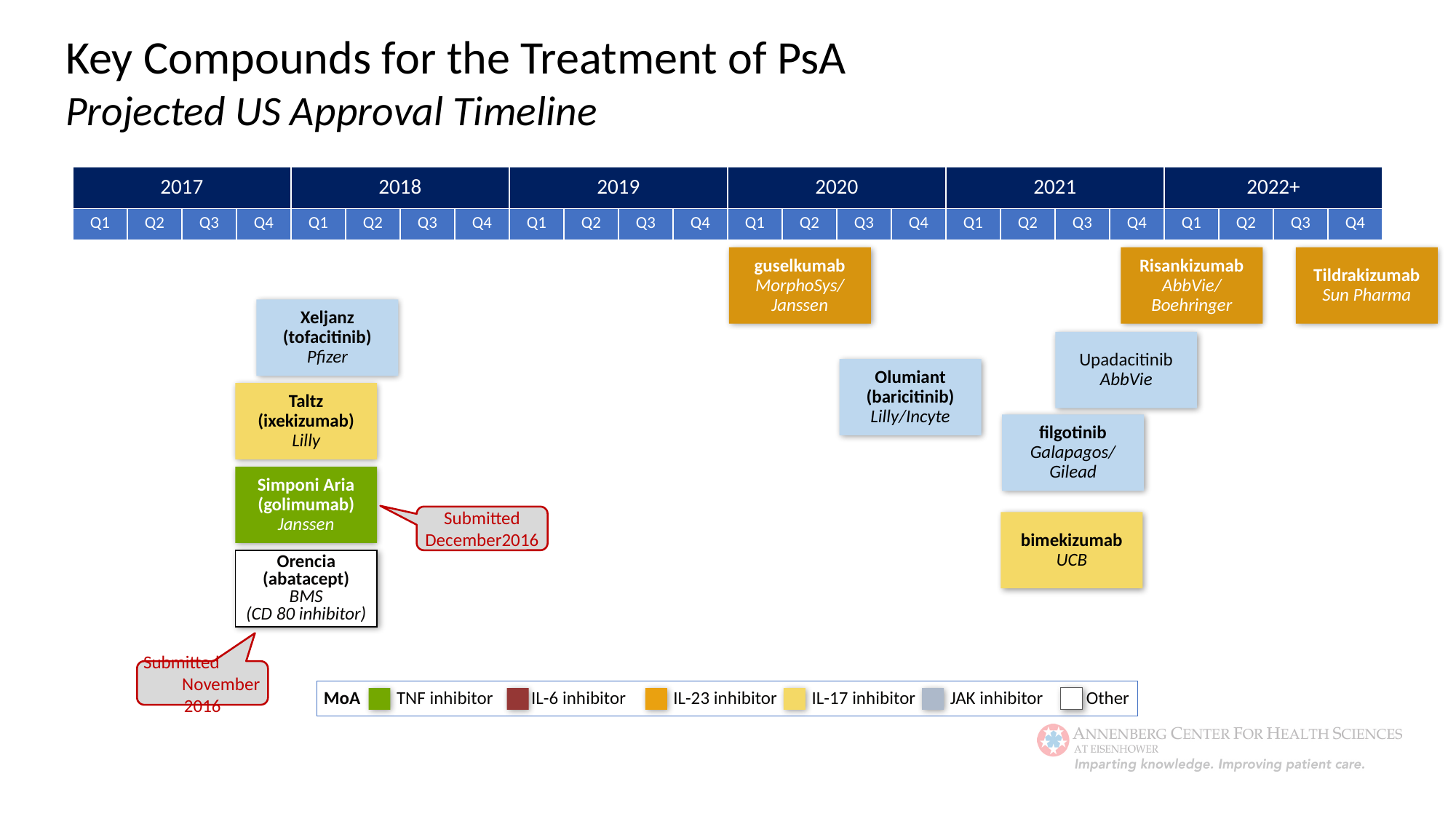

Key Compounds for the Treatment of PsA
Projected US Approval Timeline
| 2017 | 2018 | 2019 | 2020 | 2021 | 2022+ |
| --- | --- | --- | --- | --- | --- |
| Q1 | Q2 | Q3 | Q4 | Q1 | Q2 | Q3 | Q4 | Q1 | Q2 | Q3 | Q4 | Q1 | Q2 | Q3 | Q4 | Q1 | Q2 | Q3 | Q4 | Q1 | Q2 | Q3 | Q4 |
| --- | --- | --- | --- | --- | --- | --- | --- | --- | --- | --- | --- | --- | --- | --- | --- | --- | --- | --- | --- | --- | --- | --- | --- |
guselkumab
MorphoSys/ Janssen
Risankizumab
AbbVie/ Boehringer
Tildrakizumab
Sun Pharma
Xeljanz (tofacitinib)
Pfizer
Upadacitinib AbbVie
Olumiant (baricitinib)
Lilly/Incyte
Taltz (ixekizumab)
Lilly
filgotinib
Galapagos/ Gilead
Simponi Aria (golimumab)
Janssen
Submitted December2016
bimekizumab
UCB
Orencia (abatacept)
BMS
(CD 80 inhibitor)
Submitted                    November 2016

JAK inhibitor
IL-23 inhibitor
IL-17 inhibitor
IL-6 inhibitor
TNF inhibitor
Other
MoA